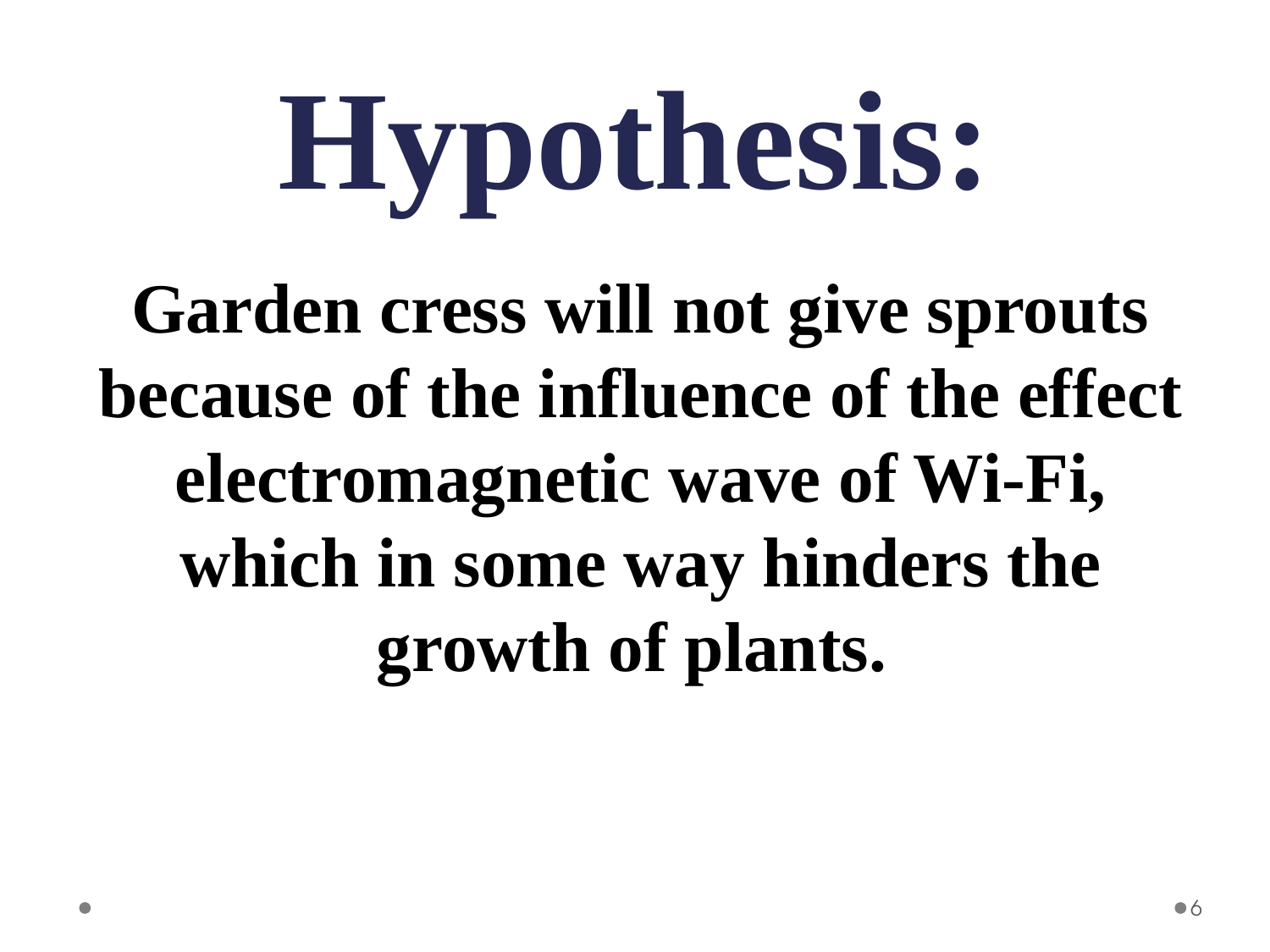

# Hypothesis:
Garden cress will not give sprouts because of the influence of the effect electromagnetic wave of Wi-Fi, which in some way hinders the growth of plants.
6